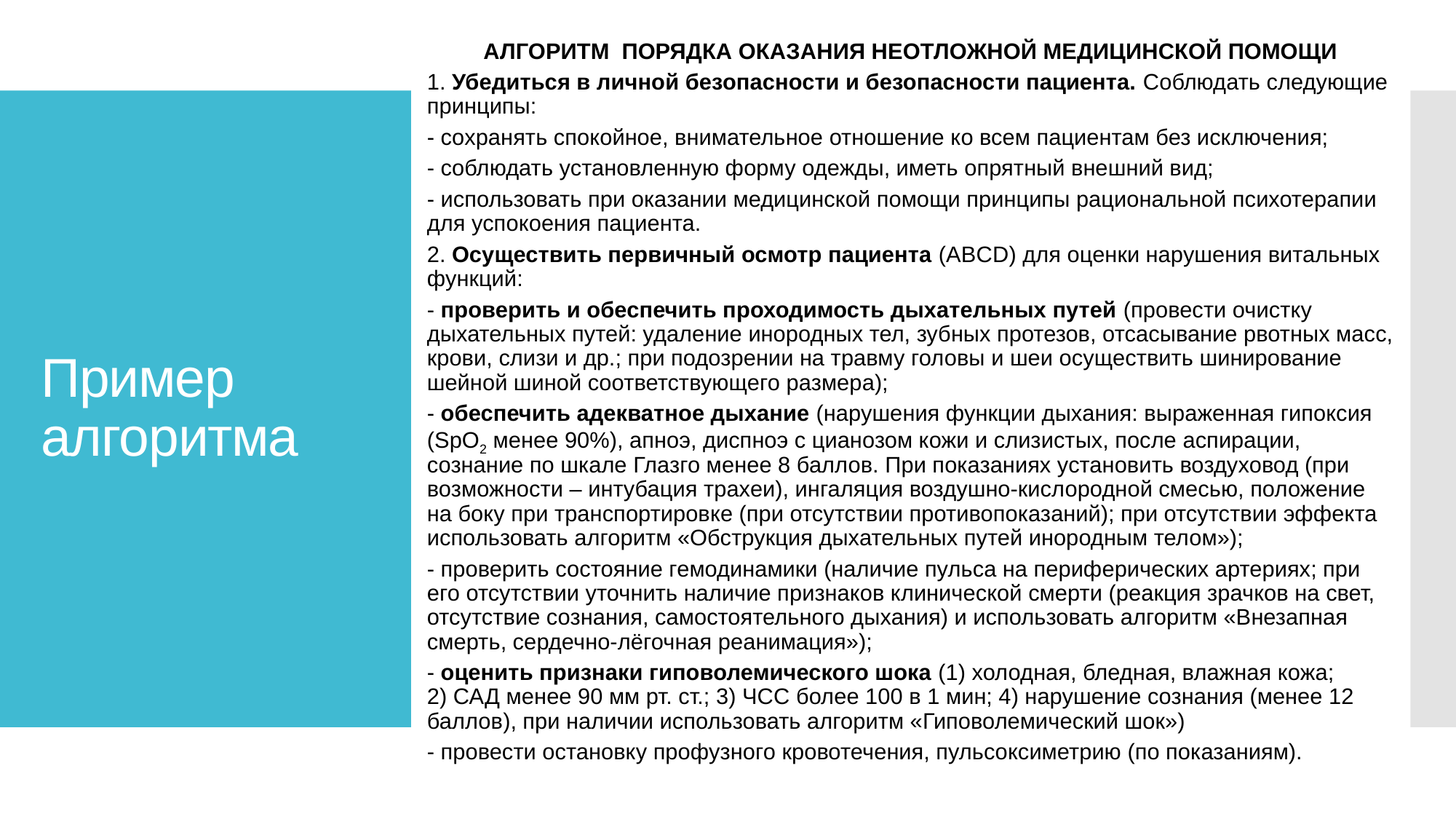

АЛГОРИТМ  ПОРЯДКА ОКАЗАНИЯ НЕОТЛОЖНОЙ МЕДИЦИНСКОЙ ПОМОЩИ
1. Убедиться в личной безопасности и безопасности пациента. Соблюдать следующие принципы:
- сохранять спокойное, внимательное отношение ко всем пациентам без исключения;
- соблюдать установленную форму одежды, иметь опрятный внешний вид;
- использовать при оказании медицинской помощи принципы рациональной психотерапии для успокоения пациента.
2. Осуществить первичный осмотр пациента (ABCD) для оценки нарушения витальных функций:
- проверить и обеспечить проходимость дыхательных путей (провести очистку дыхательных путей: удаление инородных тел, зубных протезов, отсасывание рвотных масс, крови, слизи и др.; при подозрении на травму головы и шеи осуществить шинирование шейной шиной соответствующего размера);
- обеспечить адекватное дыхание (нарушения функции дыхания: выраженная гипоксия (SpO2 менее 90%), апноэ, диспноэ с цианозом кожи и слизистых, после аспирации, сознание по шкале Глазго менее 8 баллов. При показаниях установить воздуховод (при возможности – интубация трахеи), ингаляция воздушно-кислородной смесью, положение на боку при транспортировке (при отсутствии противопоказаний); при отсутствии эффекта использовать алгоритм «Обструкция дыхательных путей инородным телом»);
- проверить состояние гемодинамики (наличие пульса на периферических артериях; при его отсутствии уточнить наличие признаков клинической смерти (реакция зрачков на свет, отсутствие сознания, самостоятельного дыхания) и использовать алгоритм «Внезапная смерть, сердечно-лёгочная реанимация»);
- оценить признаки гиповолемического шока (1) холодная, бледная, влажная кожа; 2) САД менее 90 мм рт. ст.; 3) ЧСС более 100 в 1 мин; 4) нарушение сознания (менее 12 баллов), при наличии использовать алгоритм «Гиповолемический шок»)
- провести остановку профузного кровотечения, пульсоксиметрию (по показаниям).

# Пример алгоритма